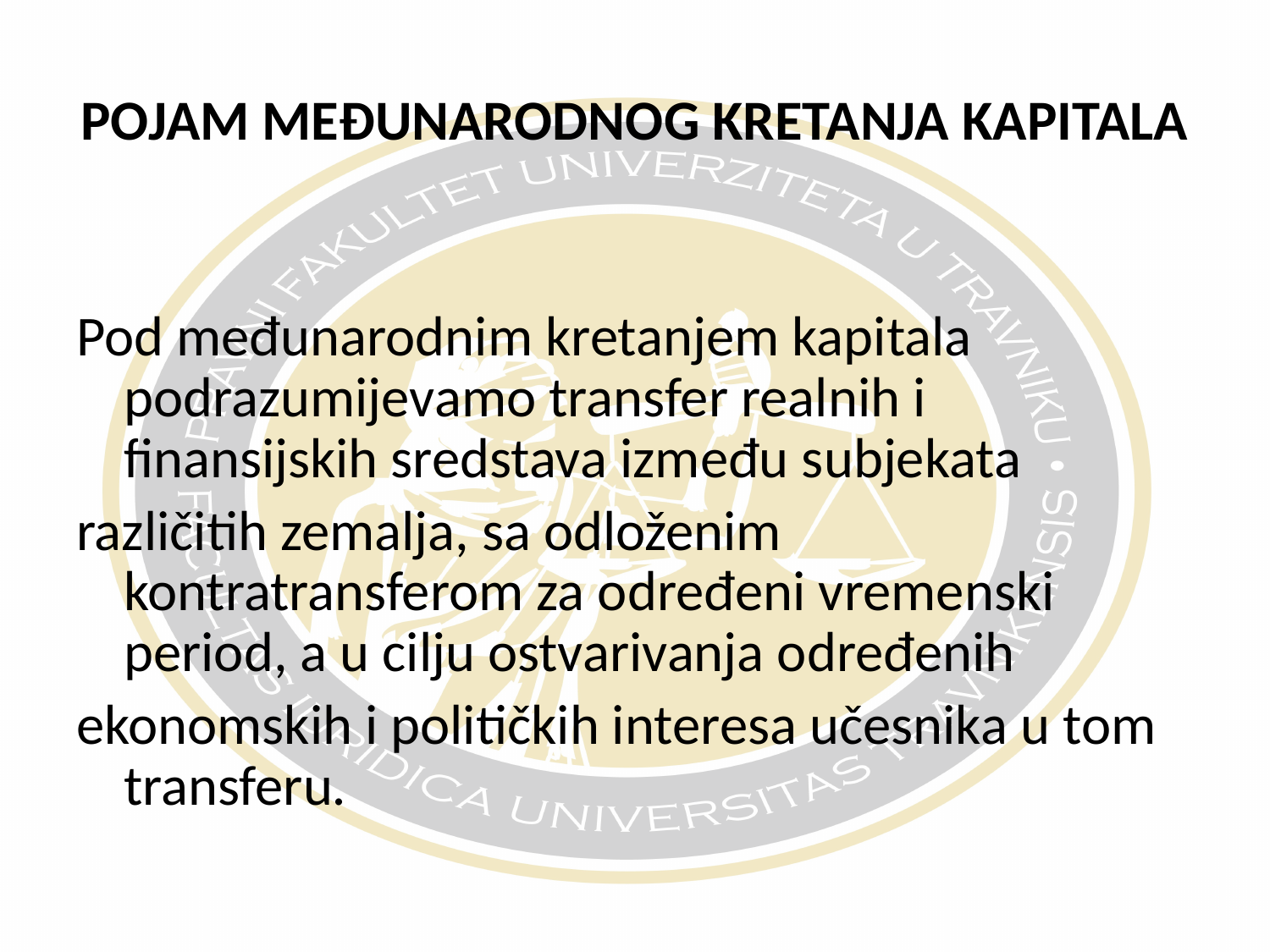

POJAM MEĐUNARODNOG KRETANJA KAPITALA

Pod međunarodnim kretanjem kapitala podrazumijevamo transfer realnih i finansijskih sredstava između subjekata
različitih zemalja, sa odloženim kontratransferom za određeni vremenski period, a u cilju ostvarivanja određenih
ekonomskih i političkih interesa učesnika u tom transferu.